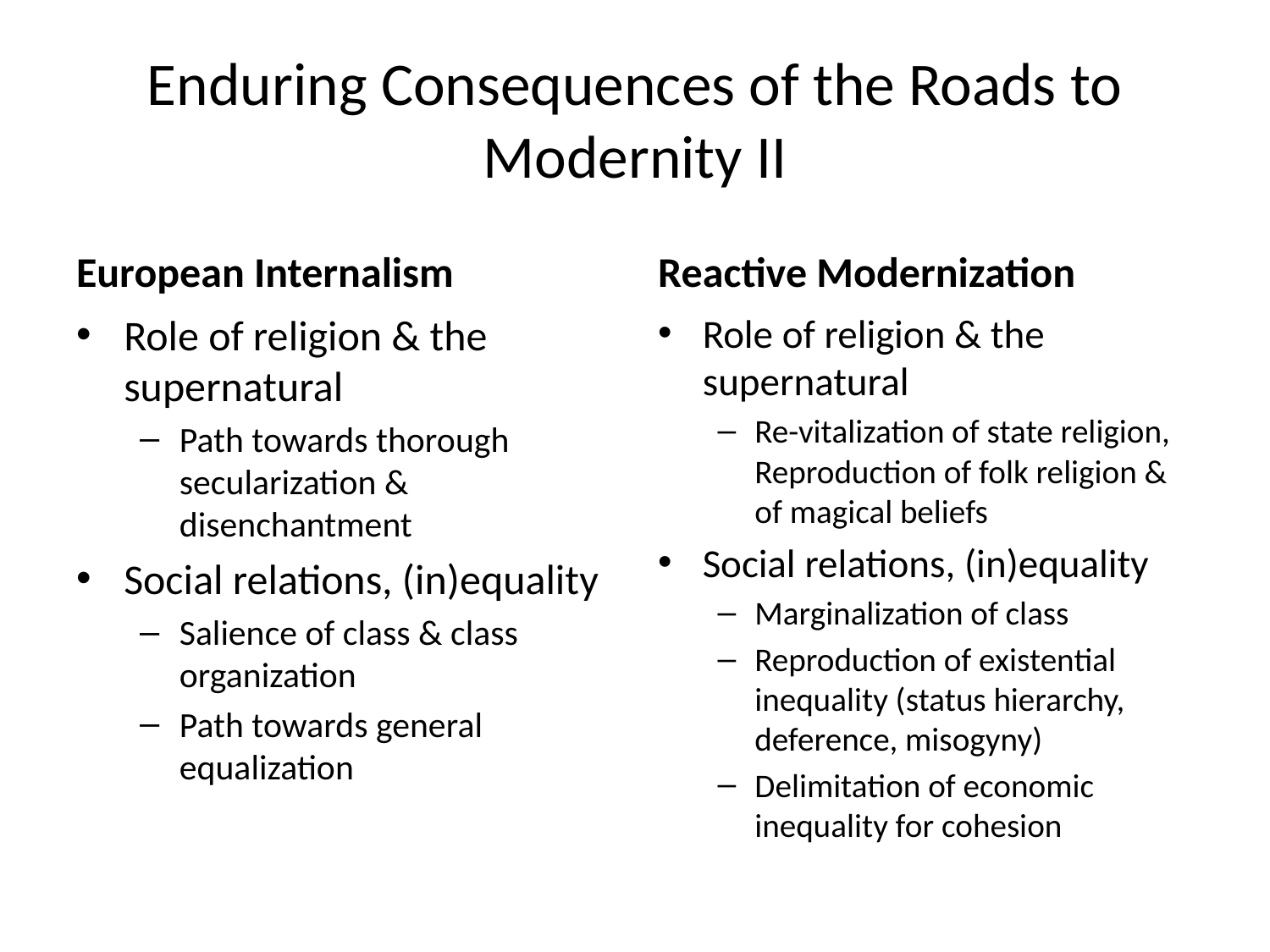

# Enduring Consequences of the Roads to Modernity II
European Internalism
Reactive Modernization
Role of religion & the supernatural
Path towards thorough secularization & disenchantment
Social relations, (in)equality
Salience of class & class organization
Path towards general equalization

Role of religion & the supernatural
Re-vitalization of state religion, Reproduction of folk religion & of magical beliefs
Social relations, (in)equality
Marginalization of class
Reproduction of existential inequality (status hierarchy, deference, misogyny)
Delimitation of economic inequality for cohesion